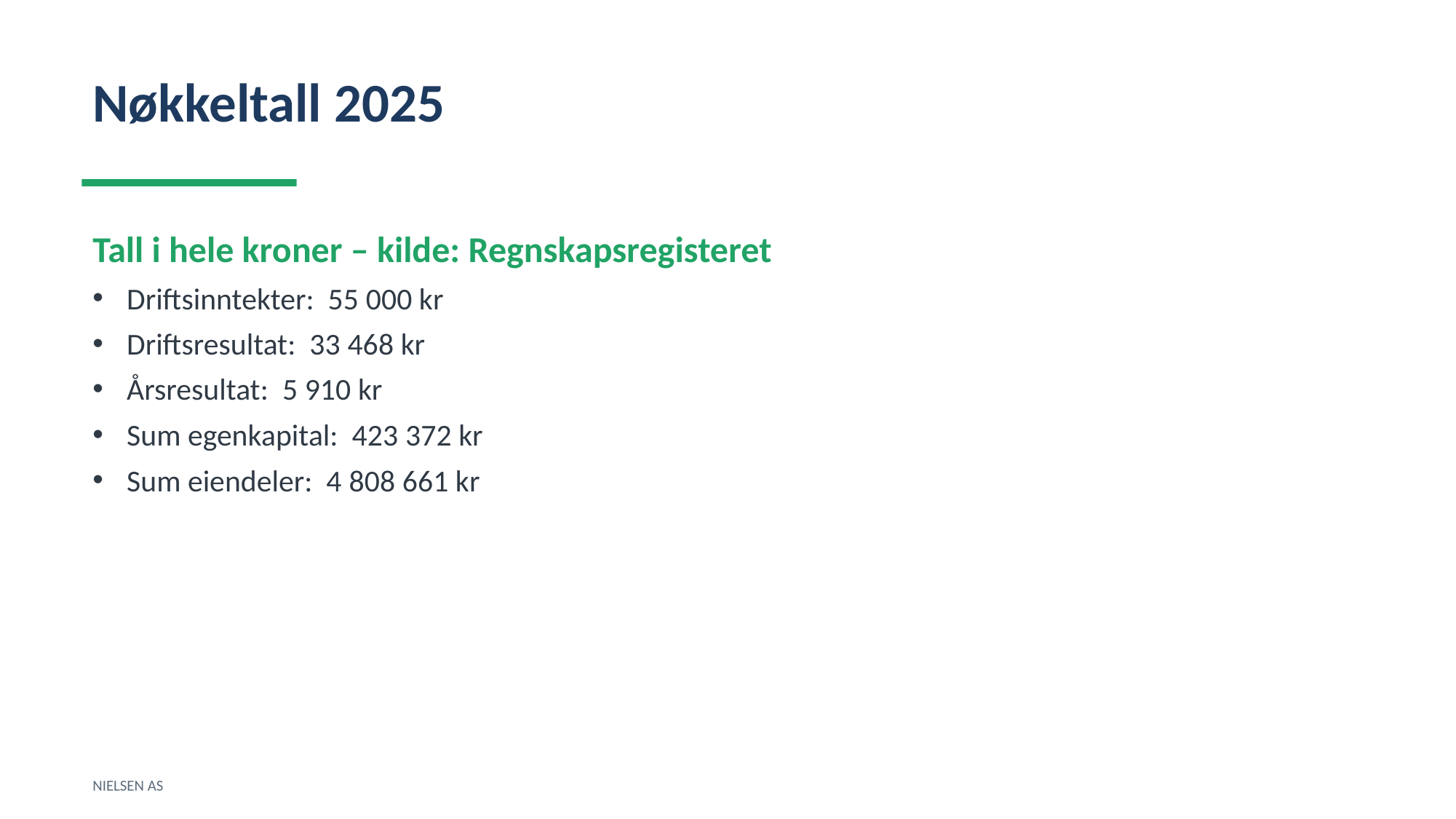

Nøkkeltall 2025

Tall i hele kroner – kilde: Regnskapsregisteret
Driftsinntekter:  55 000 kr
Driftsresultat:  33 468 kr
Årsresultat:  5 910 kr
Sum egenkapital:  423 372 kr
Sum eiendeler:  4 808 661 kr
NIELSEN AS